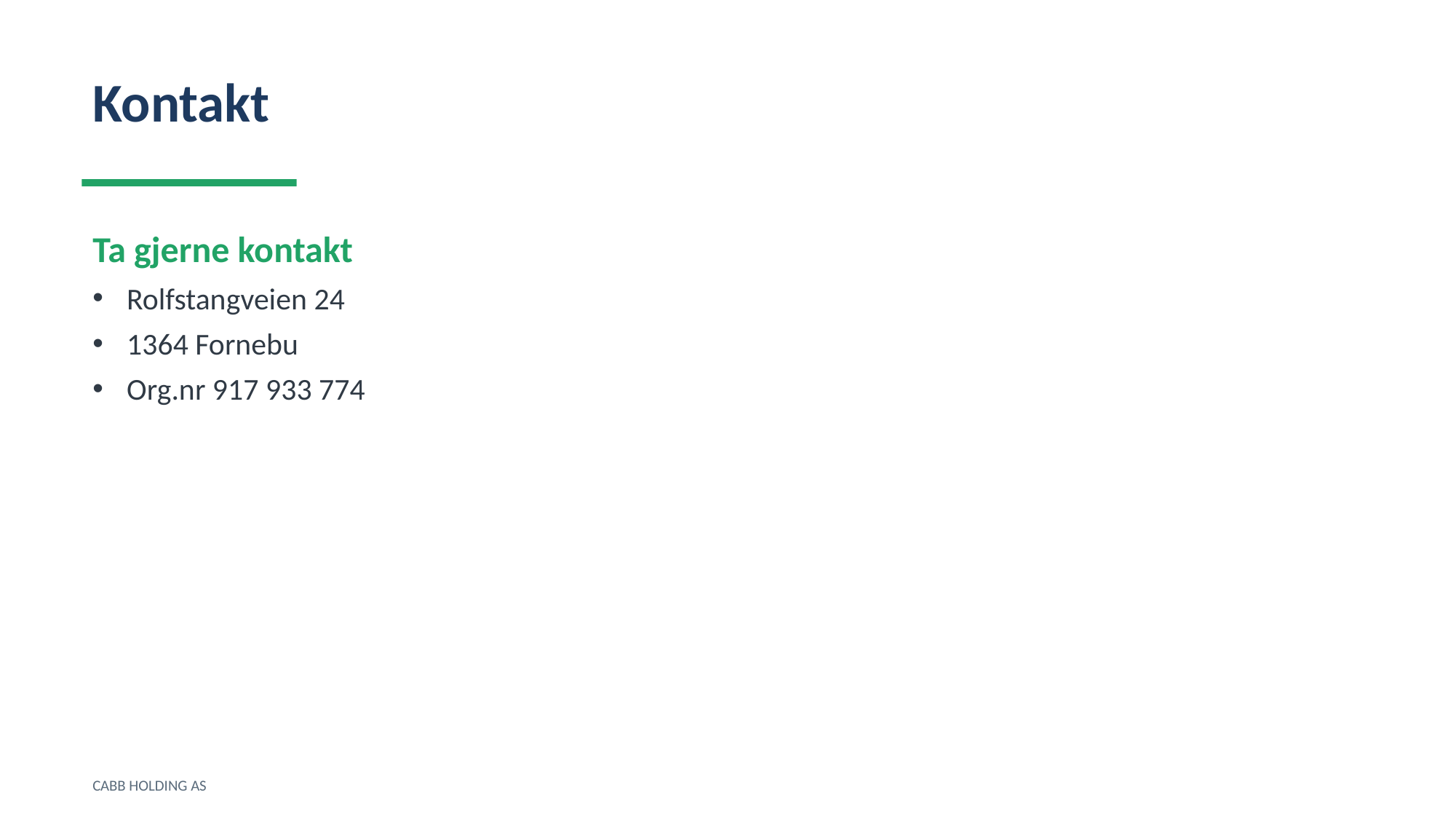

Kontakt

Ta gjerne kontakt
Rolfstangveien 24
1364 Fornebu
Org.nr 917 933 774
CABB HOLDING AS